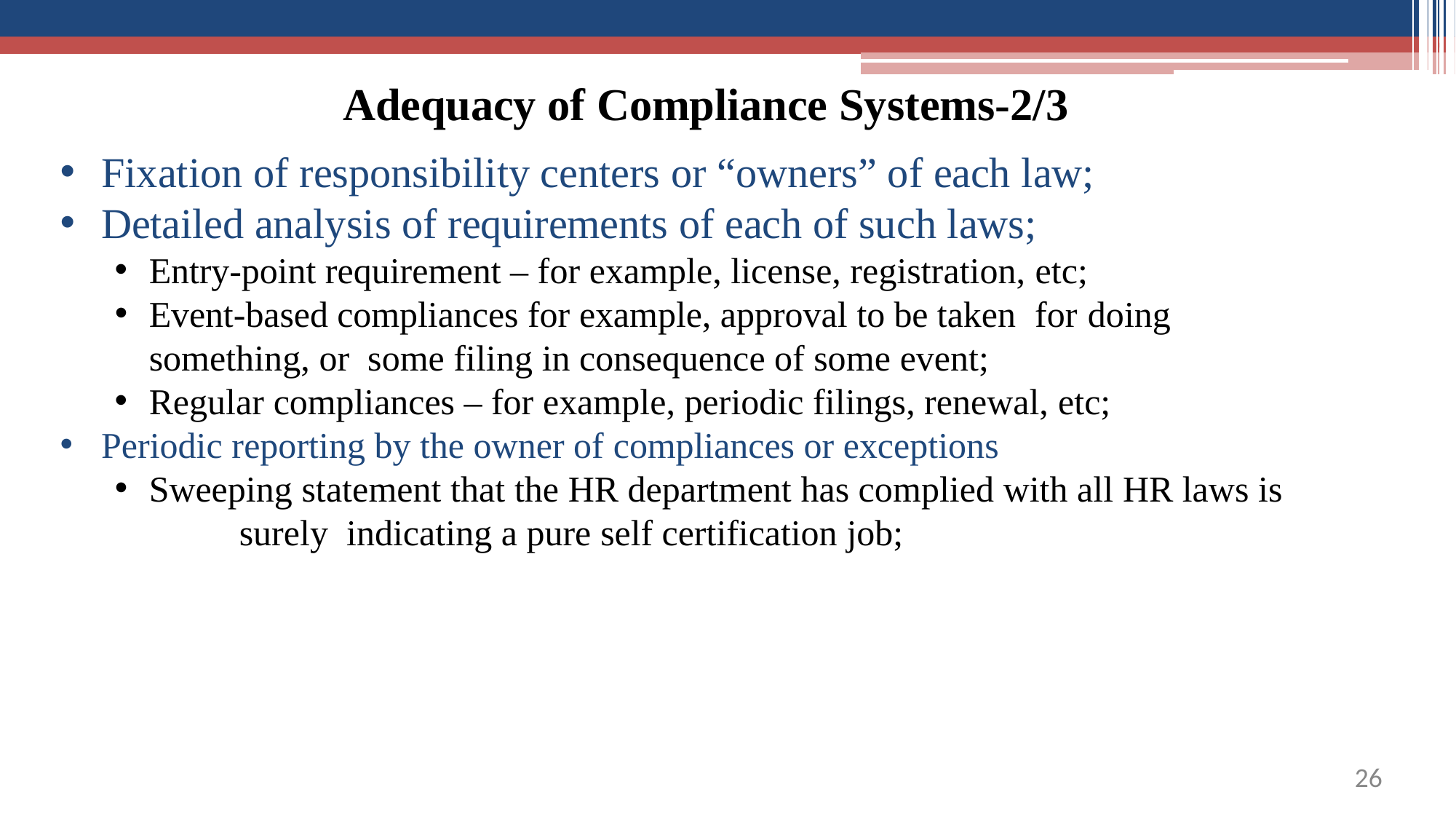

# Adequacy of Compliance Systems-2/3
Fixation of responsibility centers or “owners” of each law;
Detailed analysis of requirements of each of such laws;
Entry-point requirement – for example, license, registration, etc;
Event-based compliances for example, approval to be taken  for doing	something, or  some filing in consequence of some event;
Regular compliances – for example, periodic filings, renewal, etc;
Periodic reporting by the owner of compliances or exceptions
Sweeping statement that the HR department has complied with all HR laws is	surely  indicating a pure self certification job;
26